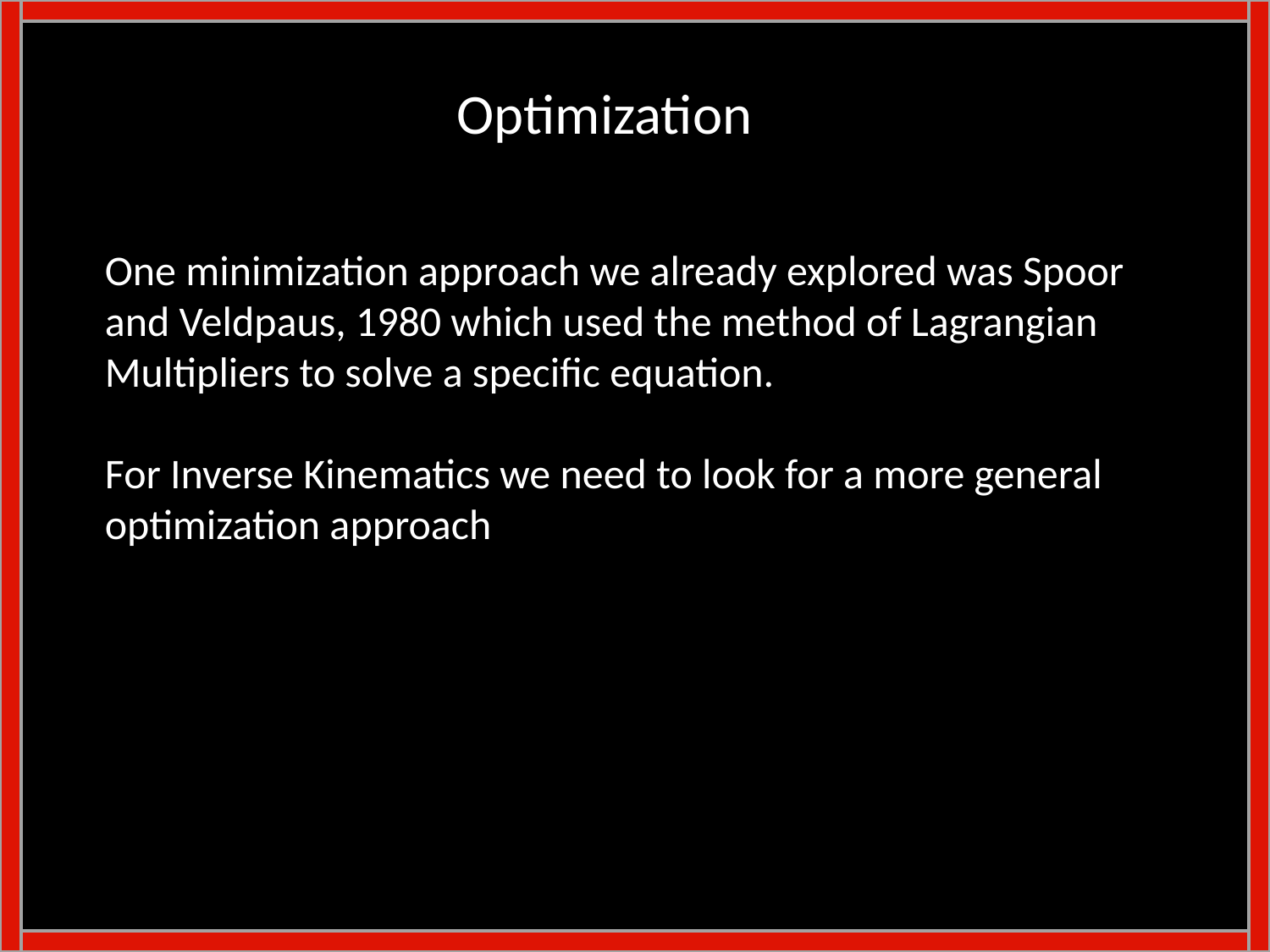

# Optimization
One minimization approach we already explored was Spoor
and Veldpaus, 1980 which used the method of Lagrangian
Multipliers to solve a specific equation.

For Inverse Kinematics we need to look for a more general
optimization approach